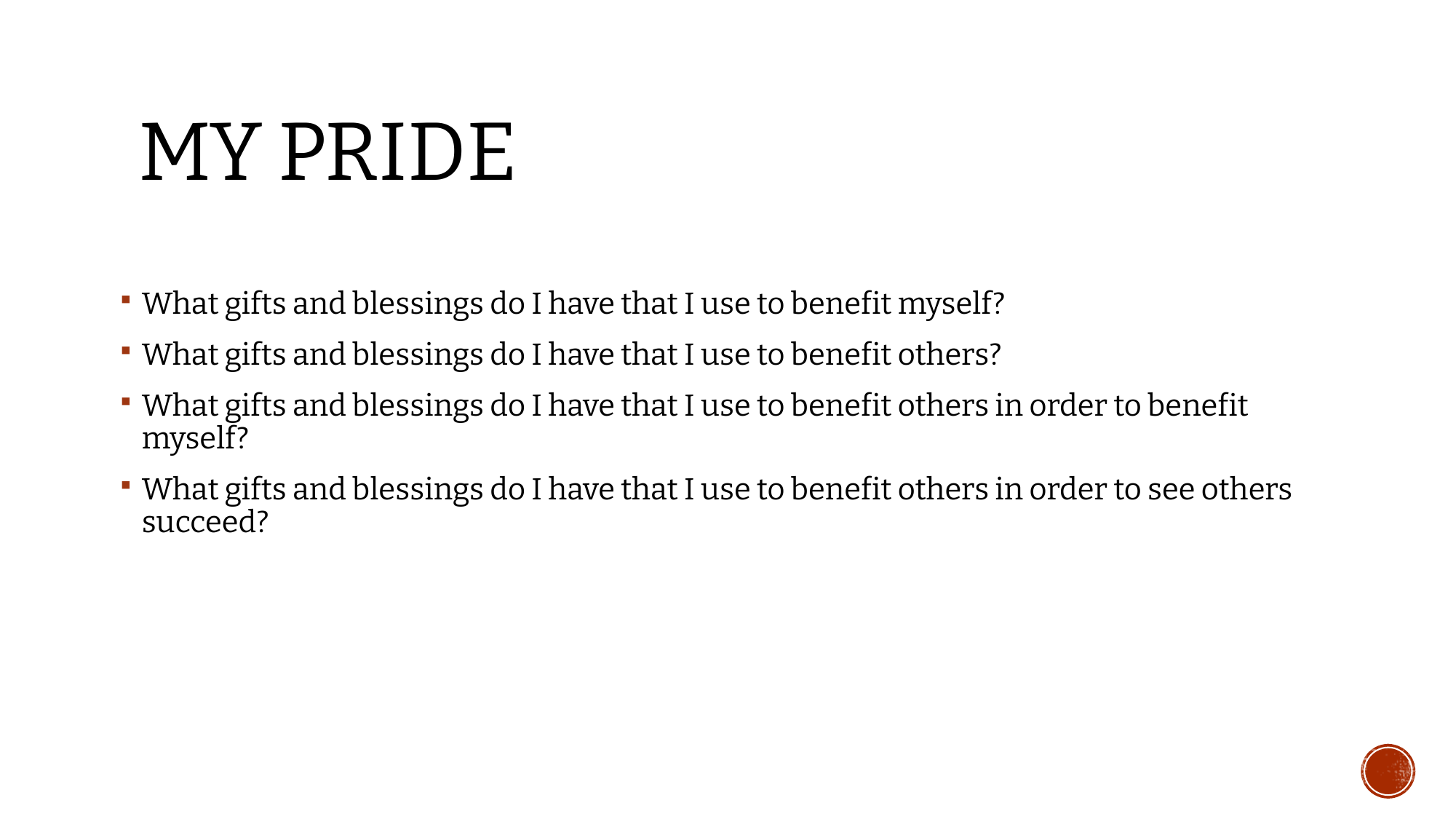

# My pride
What gifts and blessings do I have that I use to benefit myself?
What gifts and blessings do I have that I use to benefit others?
What gifts and blessings do I have that I use to benefit others in order to benefit myself?
What gifts and blessings do I have that I use to benefit others in order to see others succeed?